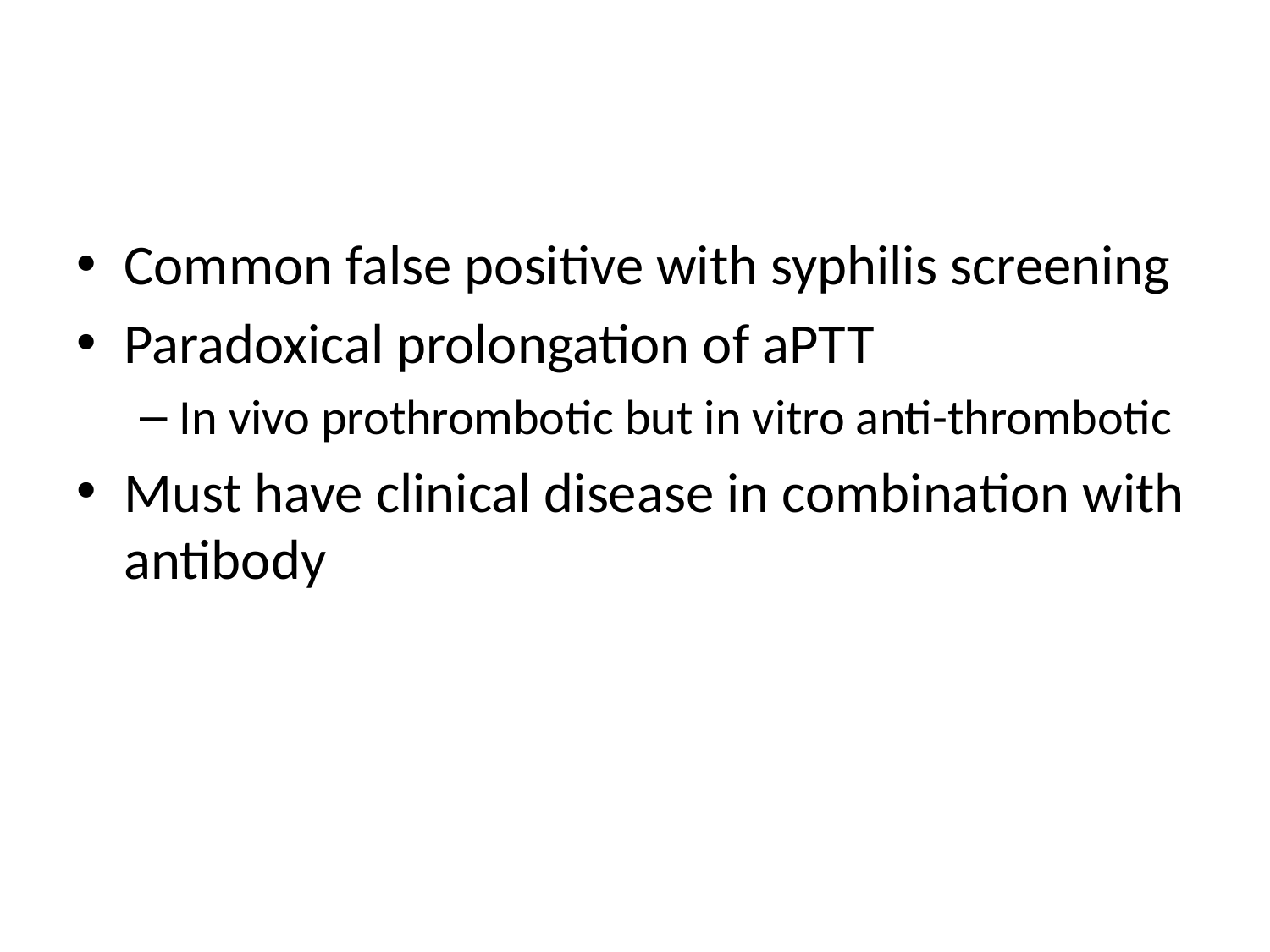

#
Common false positive with syphilis screening
Paradoxical prolongation of aPTT
In vivo prothrombotic but in vitro anti-thrombotic
Must have clinical disease in combination with antibody